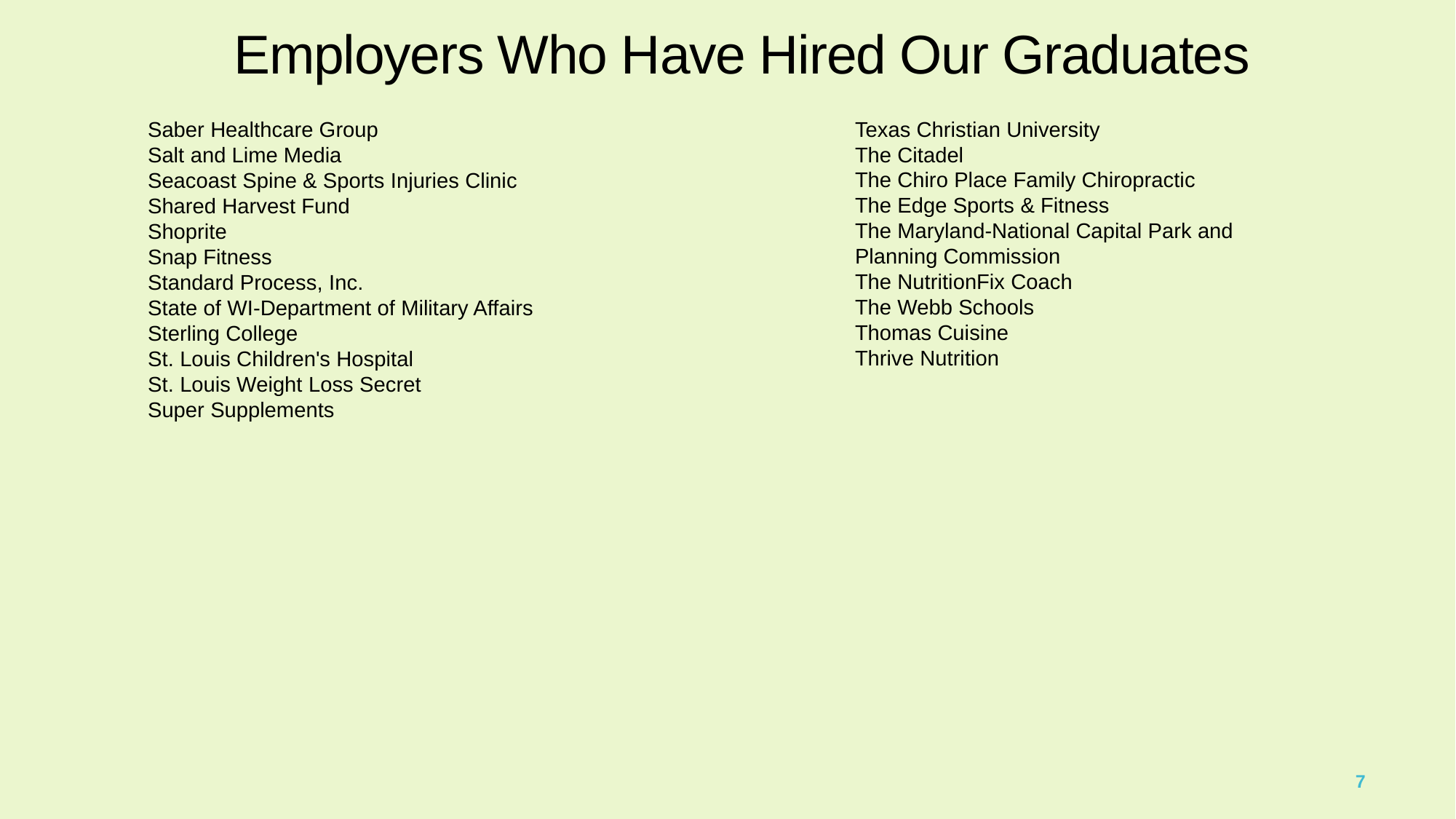

Employers Who Have Hired Our Graduates
Texas Christian University
The Citadel
The Chiro Place Family Chiropractic
The Edge Sports & Fitness
The Maryland-National Capital Park and Planning Commission
The NutritionFix Coach
The Webb Schools
Thomas Cuisine
Thrive Nutrition

Saber Healthcare Group​
Salt and Lime Media  ​
Seacoast Spine & Sports Injuries Clinic
Shared Harvest Fund​
Shoprite ​
Snap Fitness ​
Standard Process, Inc.
State of WI-Department of Military Affairs​
Sterling College​
St. Louis Children's Hospital ​
St. Louis Weight Loss Secret
Super Supplements​

7